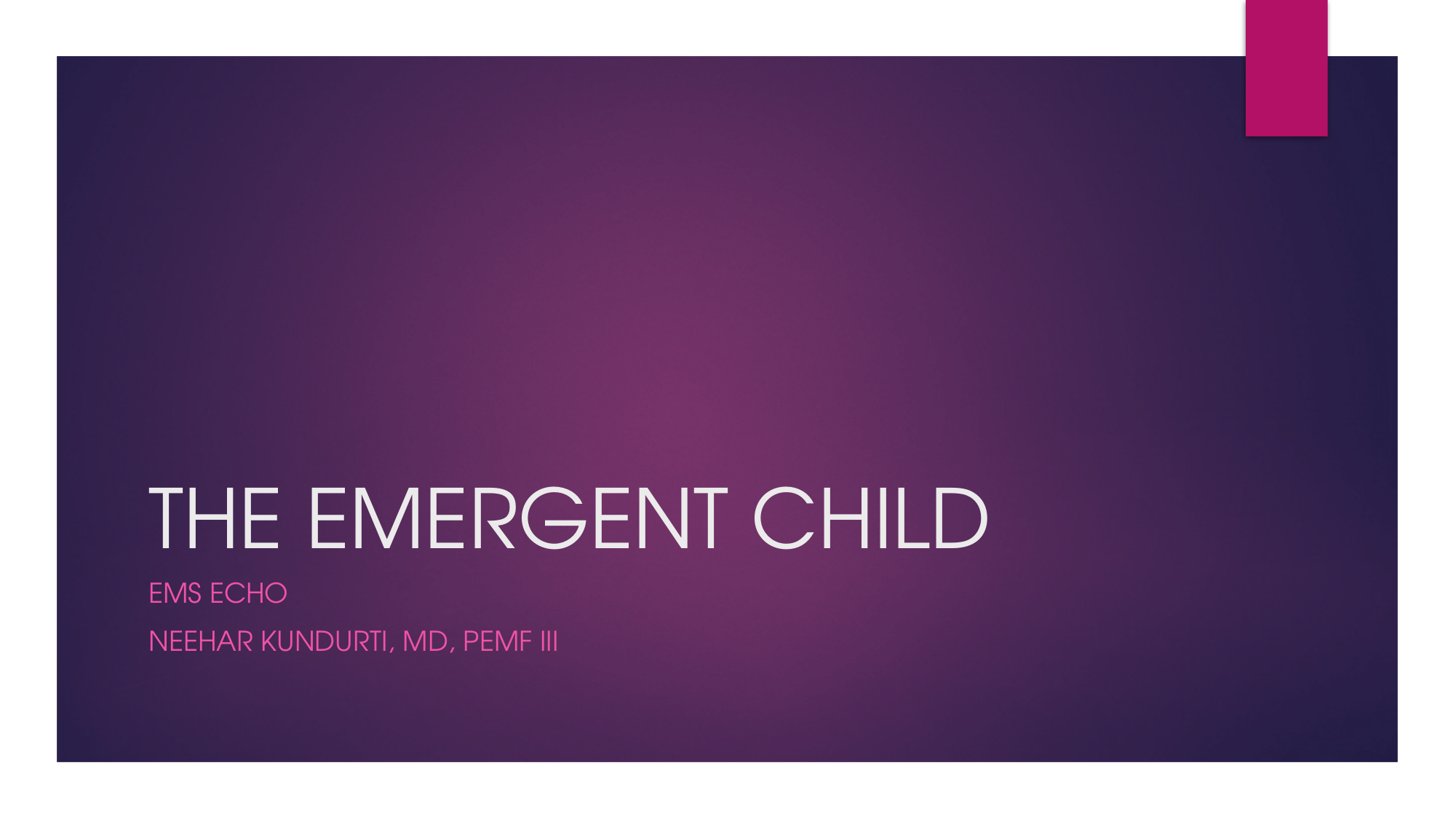

# THE EMERGENT CHILD
EMS ECHO
NEEHAR KUNDURTI, MD, PEMF IiI